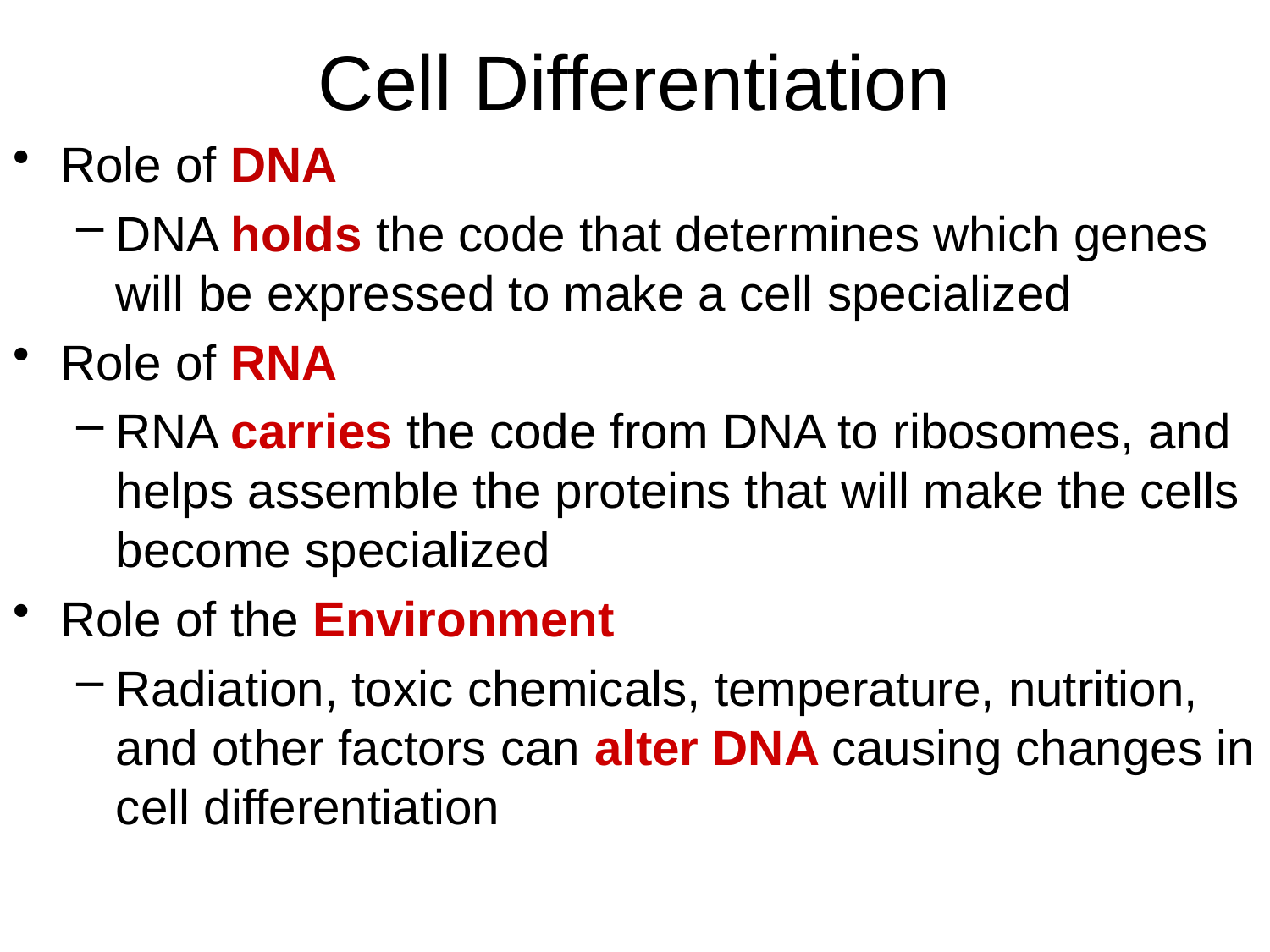

# Cell Differentiation
Role of DNA
DNA holds the code that determines which genes will be expressed to make a cell specialized
Role of RNA
RNA carries the code from DNA to ribosomes, and helps assemble the proteins that will make the cells become specialized
Role of the Environment
Radiation, toxic chemicals, temperature, nutrition, and other factors can alter DNA causing changes in cell differentiation